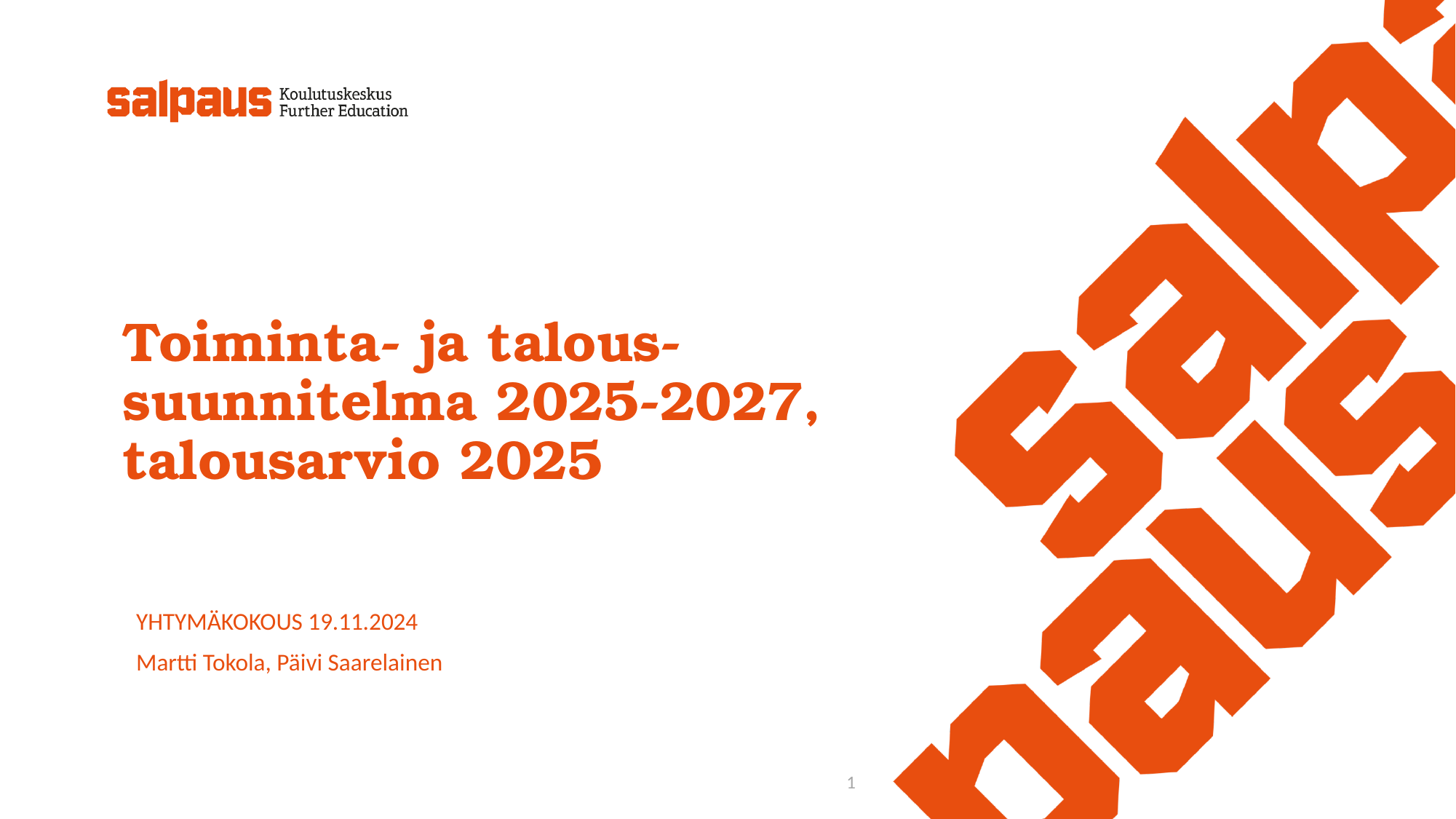

# Toiminta- ja talous- suunnitelma 2025-2027, talousarvio 2025
YHTYMÄKOKOUS 19.11.2024
Martti Tokola, Päivi Saarelainen

1